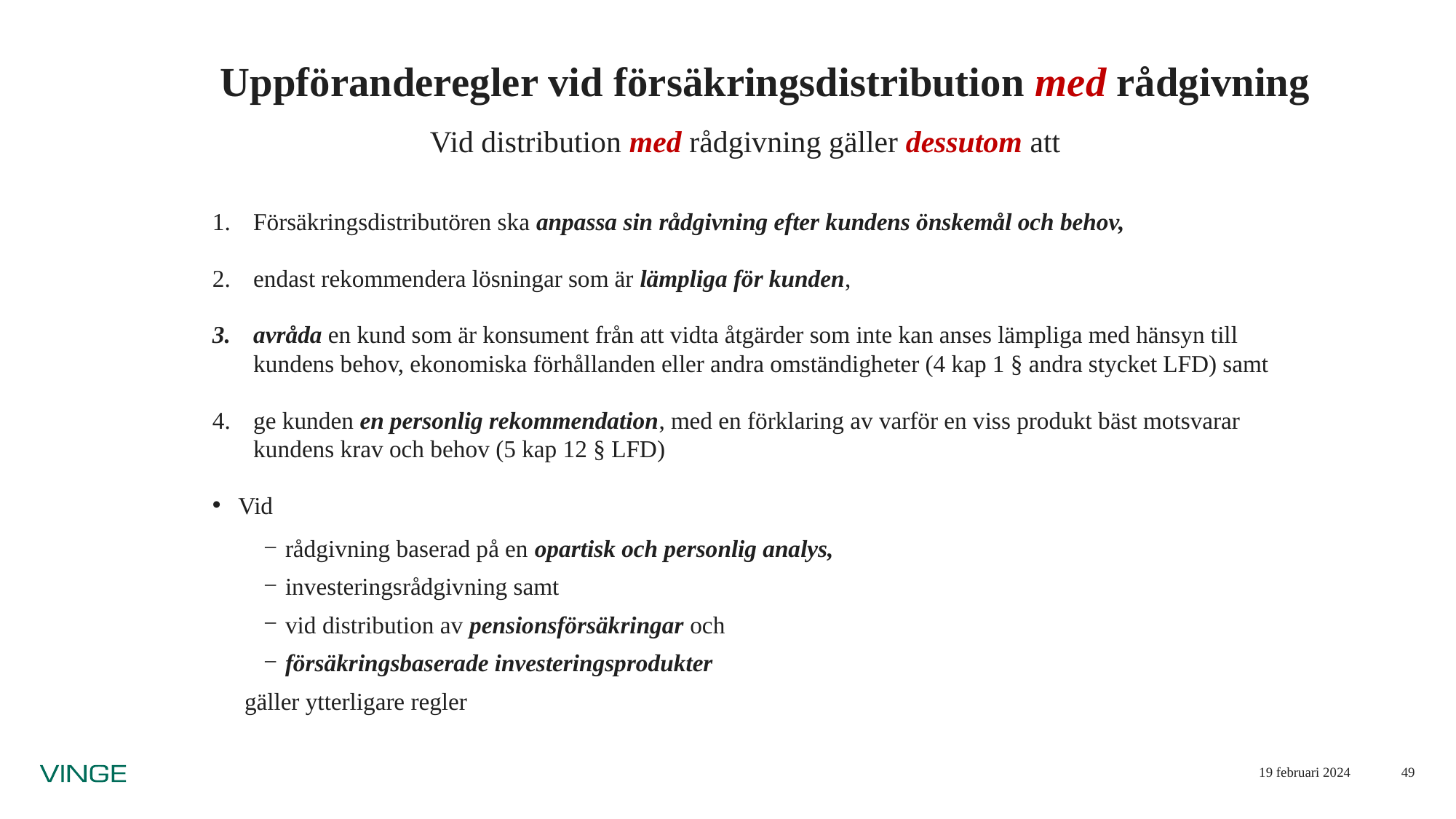

# Uppföranderegler vid försäkringsdistribution med rådgivning
Vid distribution med rådgivning gäller dessutom att
Försäkringsdistributören ska anpassa sin rådgivning efter kundens önskemål och behov,
endast rekommendera lösningar som är lämpliga för kunden,
avråda en kund som är konsument från att vidta åtgärder som inte kan anses lämpliga med hänsyn till kundens behov, ekonomiska förhållanden eller andra omständigheter (4 kap 1 § andra stycket LFD) samt
ge kunden en personlig rekommendation, med en förklaring av varför en viss produkt bäst motsvarar kundens krav och behov (5 kap 12 § LFD)
Vid
rådgivning baserad på en opartisk och personlig analys,
investeringsrådgivning samt
vid distribution av pensionsförsäkringar och
försäkringsbaserade investeringsprodukter
gäller ytterligare regler

19 februari 2024
49